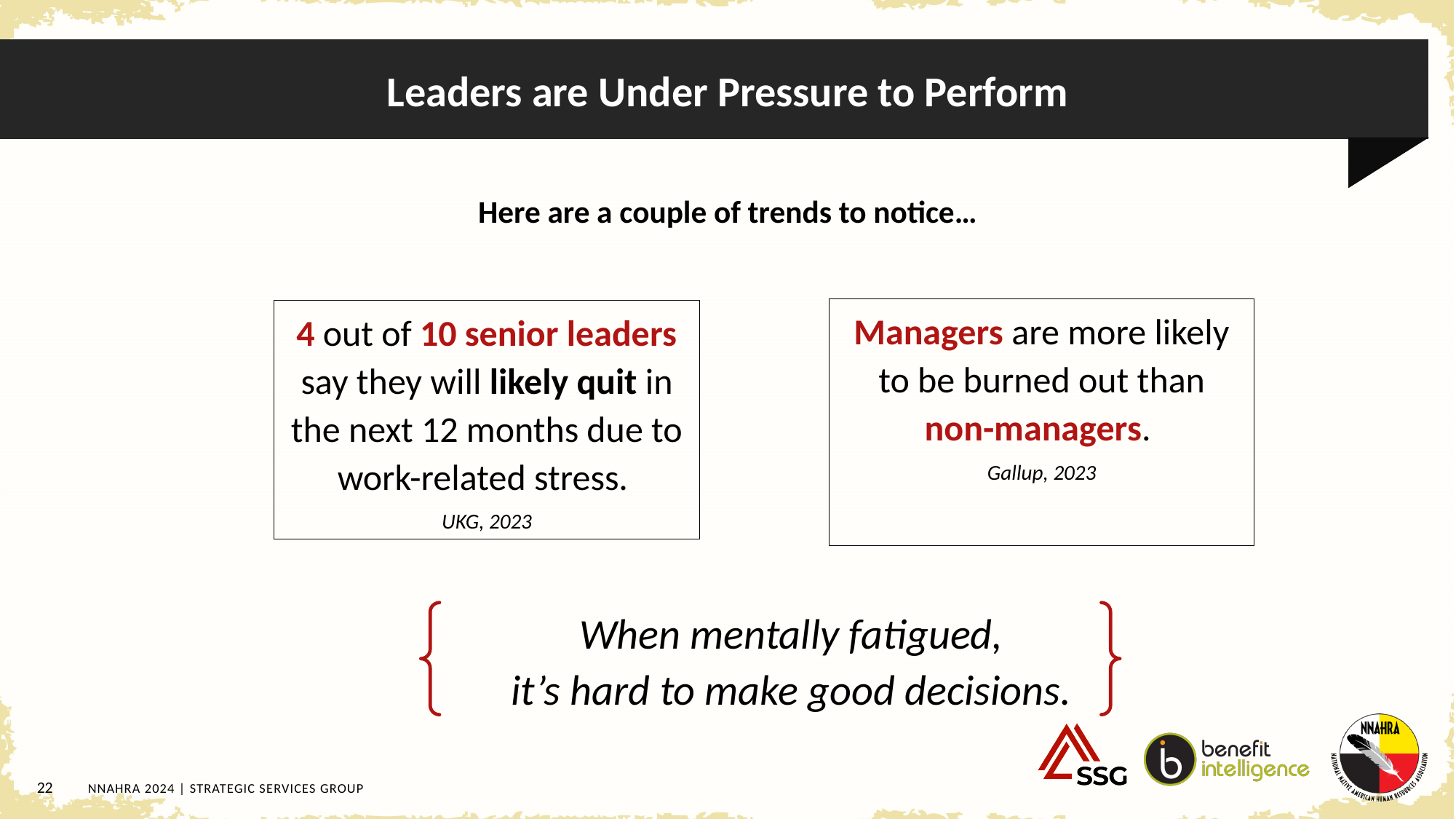

# Leaders are Under Pressure to Perform
Here are a couple of trends to notice…

4 out of 10 senior leaders say they will likely quit in the next 12 months due to work-related stress.
UKG, 2023
Managers are more likely to be burned out than non-managers.
Gallup, 2023

When mentally fatigued,
it’s hard to make good decisions.